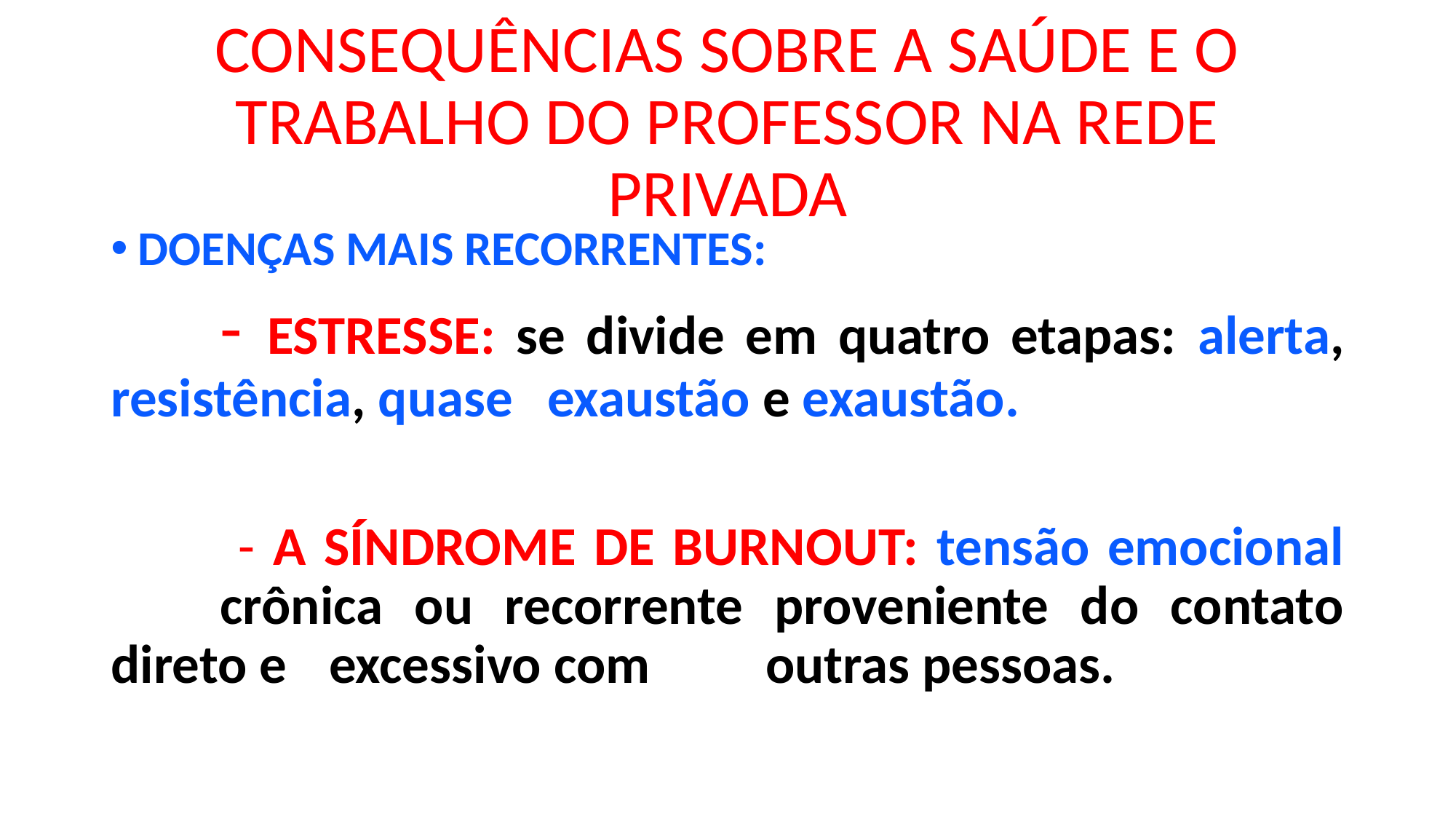

# CONSEQUÊNCIAS SOBRE A SAÚDE E O TRABALHO DO PROFESSOR NA REDE PRIVADA
DOENÇAS MAIS RECORRENTES:
	- ESTRESSE: se divide em quatro etapas: alerta, resistência, quase 	exaustão e exaustão.

	 - A SÍNDROME DE BURNOUT: tensão emocional 	crônica ou recorrente proveniente do contato direto e 	excessivo com 	outras pessoas.